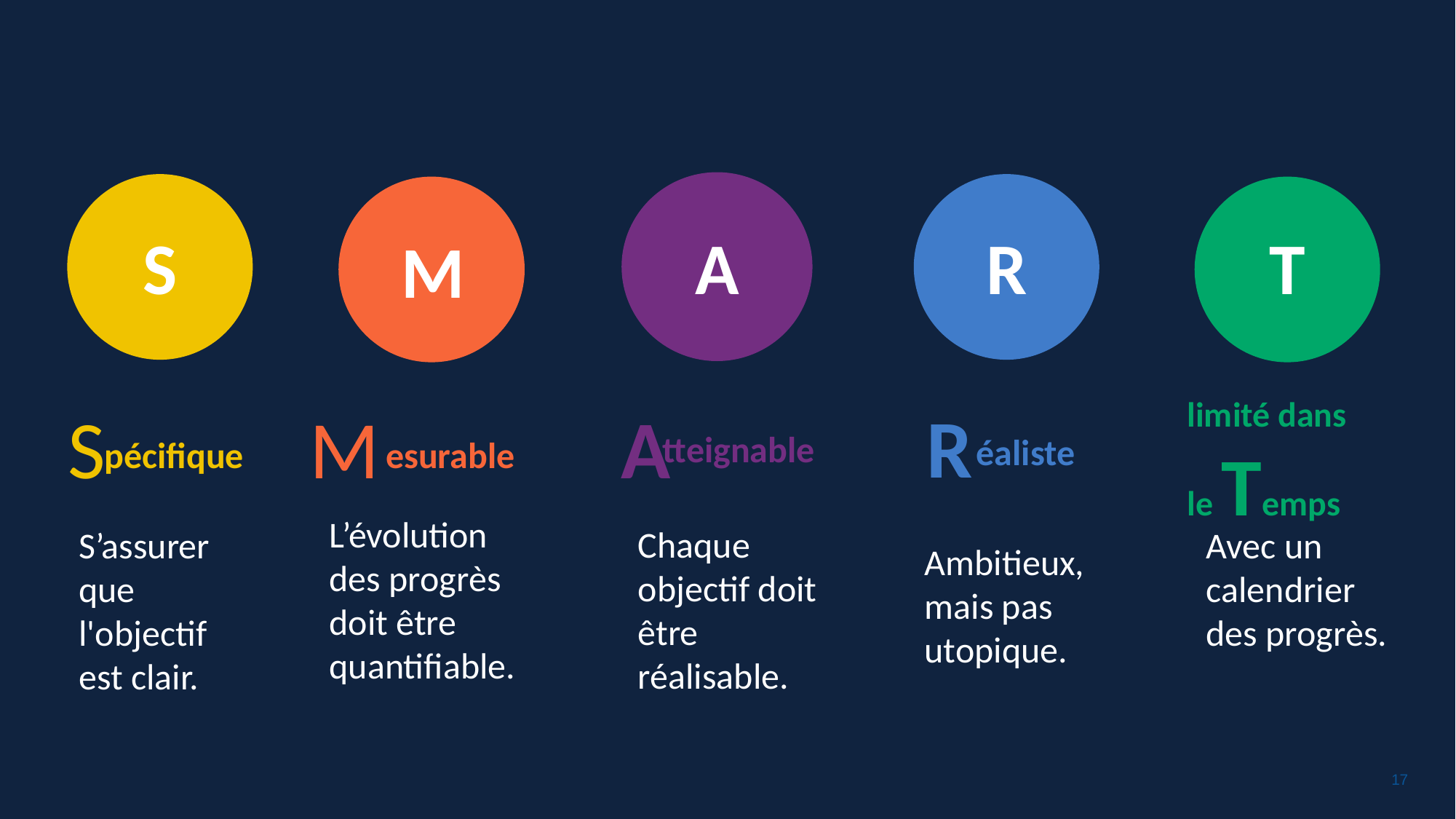

A
A
tteignable
Chaque objectif doit être réalisable.

S
S
pécifique
S’assurer que l'objectif est clair.

R
R
éaliste
Ambitieux, mais pas utopique.

M
M
esurable
L’évolution des progrès doit être quantifiable.

T
limité dans le Temps

Avec un calendrier des progrès.